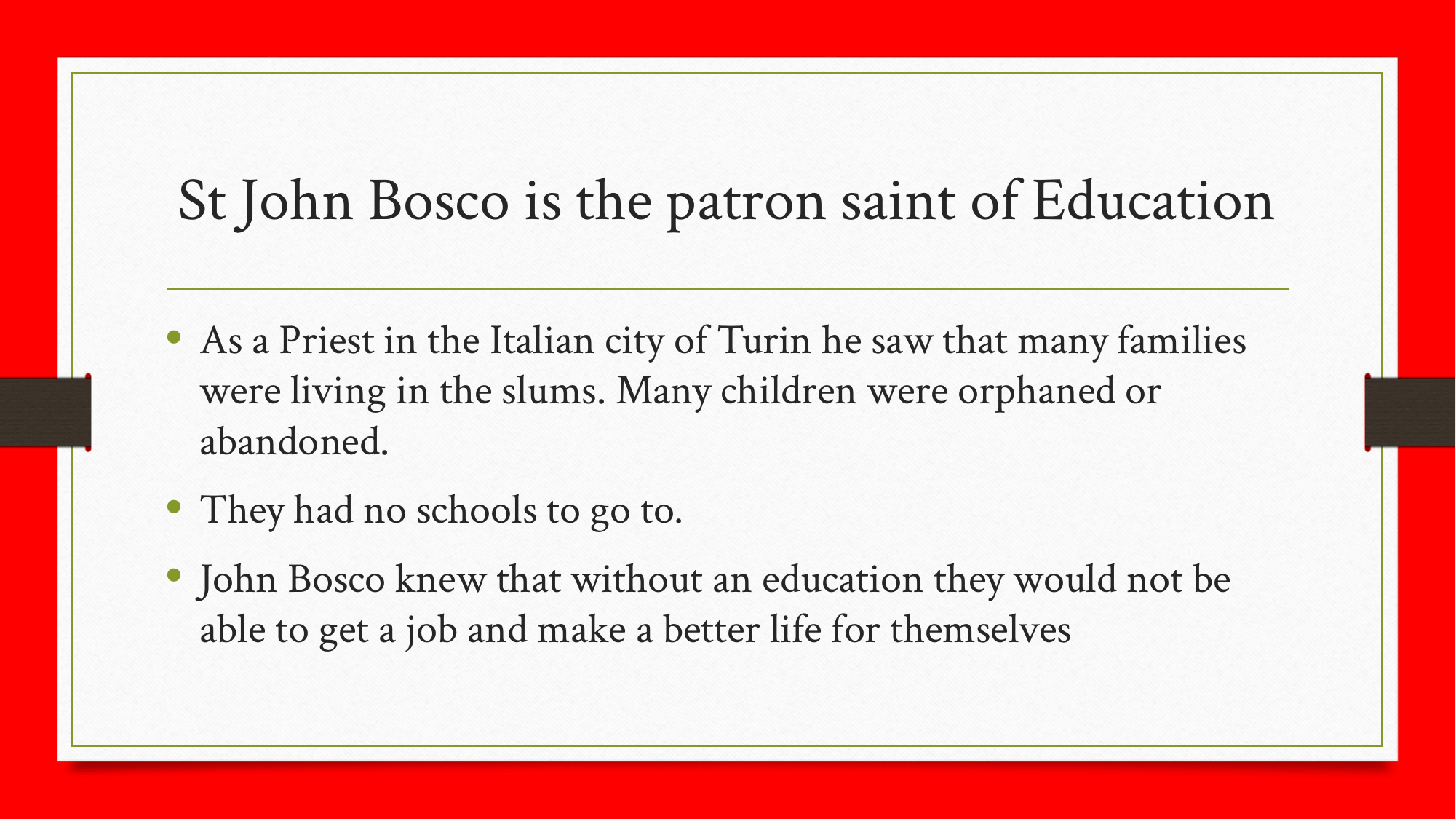

# St John Bosco is the patron saint of Education
As a Priest in the Italian city of Turin he saw that many families were living in the slums. Many children were orphaned or abandoned.
They had no schools to go to.
John Bosco knew that without an education they would not be able to get a job and make a better life for themselves